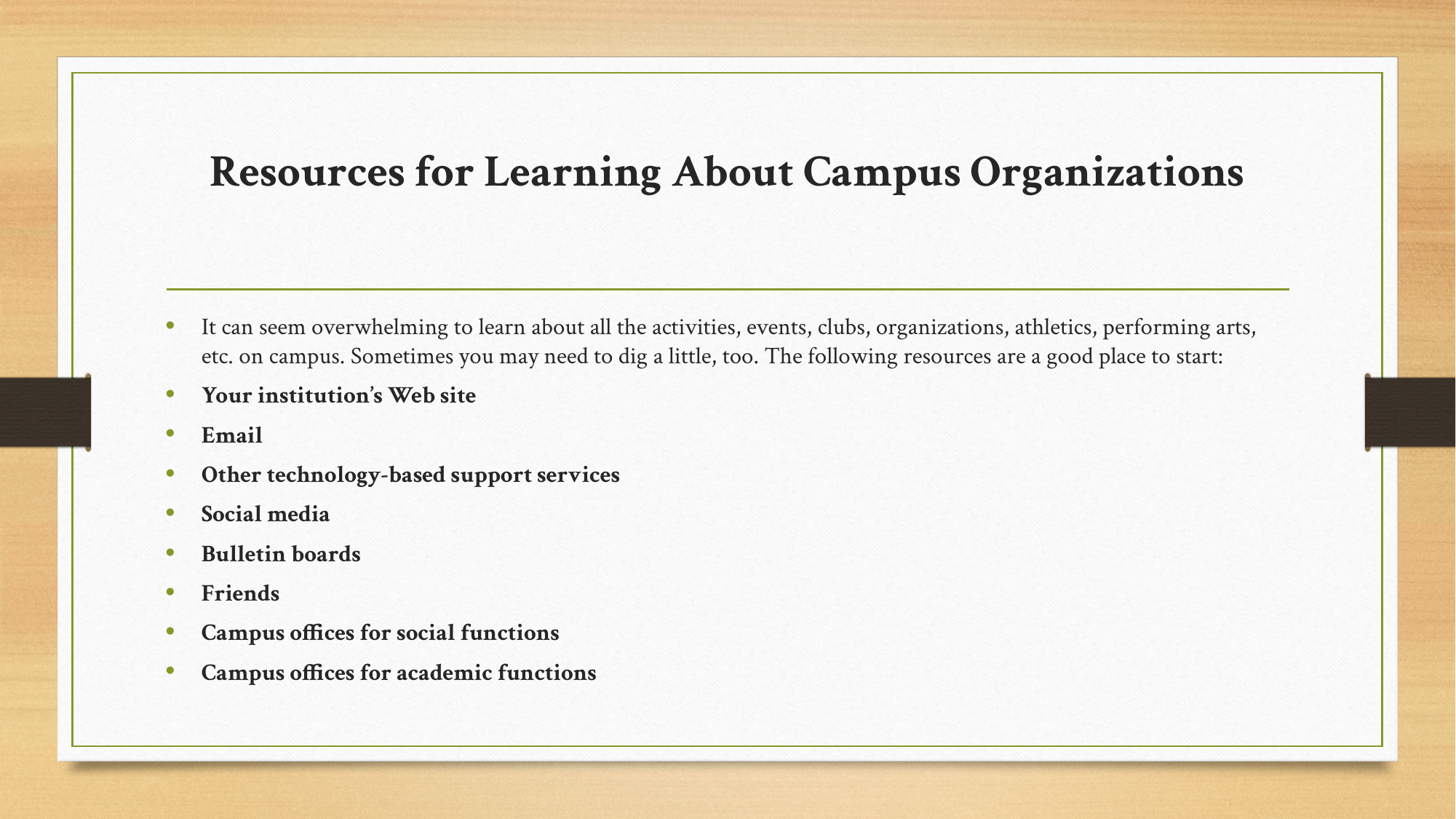

# Resources for Learning About Campus Organizations
It can seem overwhelming to learn about all the activities, events, clubs, organizations, athletics, performing arts, etc. on campus. Sometimes you may need to dig a little, too. The following resources are a good place to start:
Your institution’s Web site
Email
Other technology-based support services
Social media
Bulletin boards
Friends
Campus offices for social functions
Campus offices for academic functions